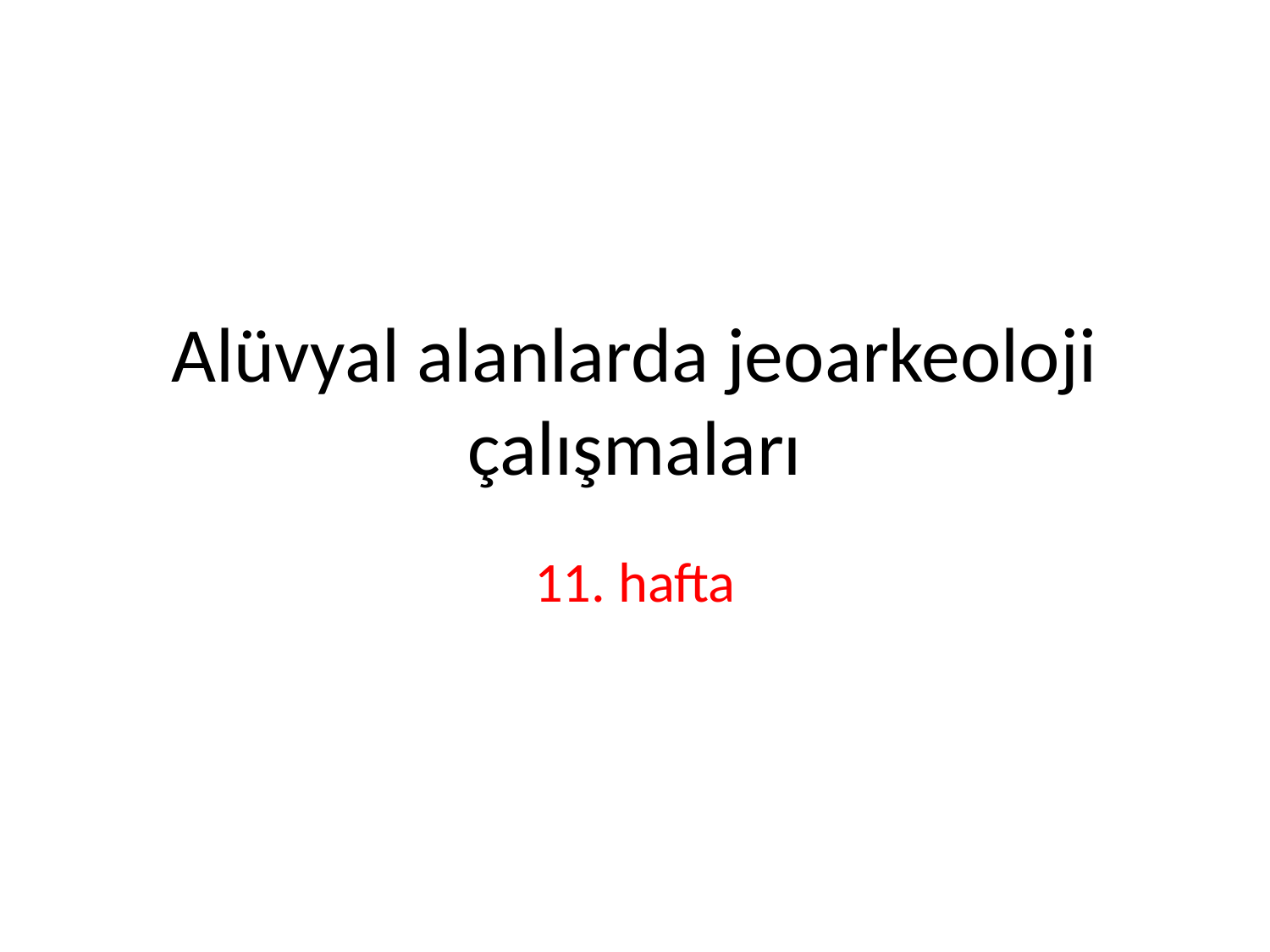

# Alüvyal alanlarda jeoarkeoloji çalışmaları
11. hafta